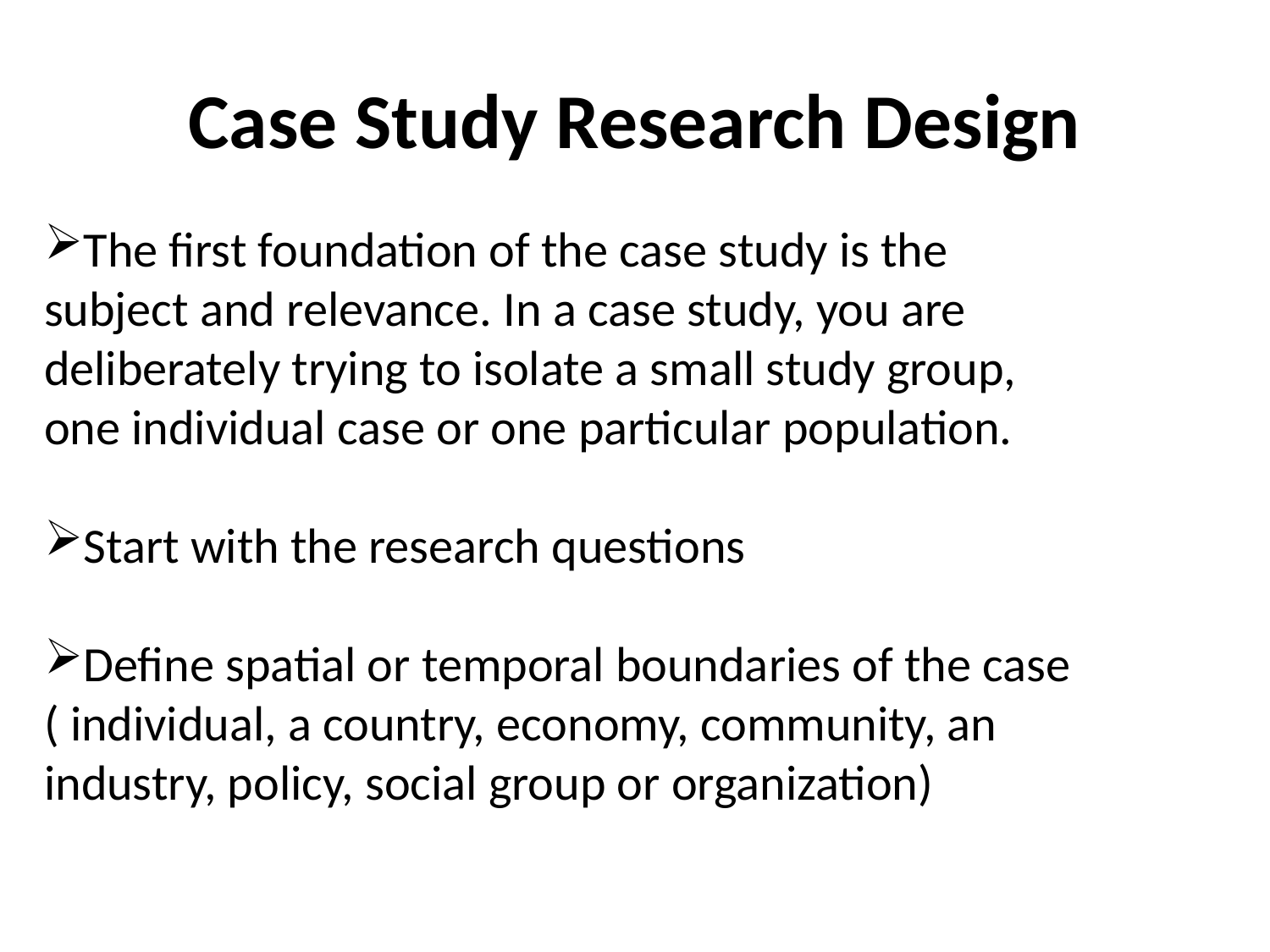

# Case Study Research Design
The first foundation of the case study is the subject and relevance. In a case study, you are deliberately trying to isolate a small study group, one individual case or one particular population.

Start with the research questions

Define spatial or temporal boundaries of the case ( individual, a country, economy, community, an industry, policy, social group or organization)